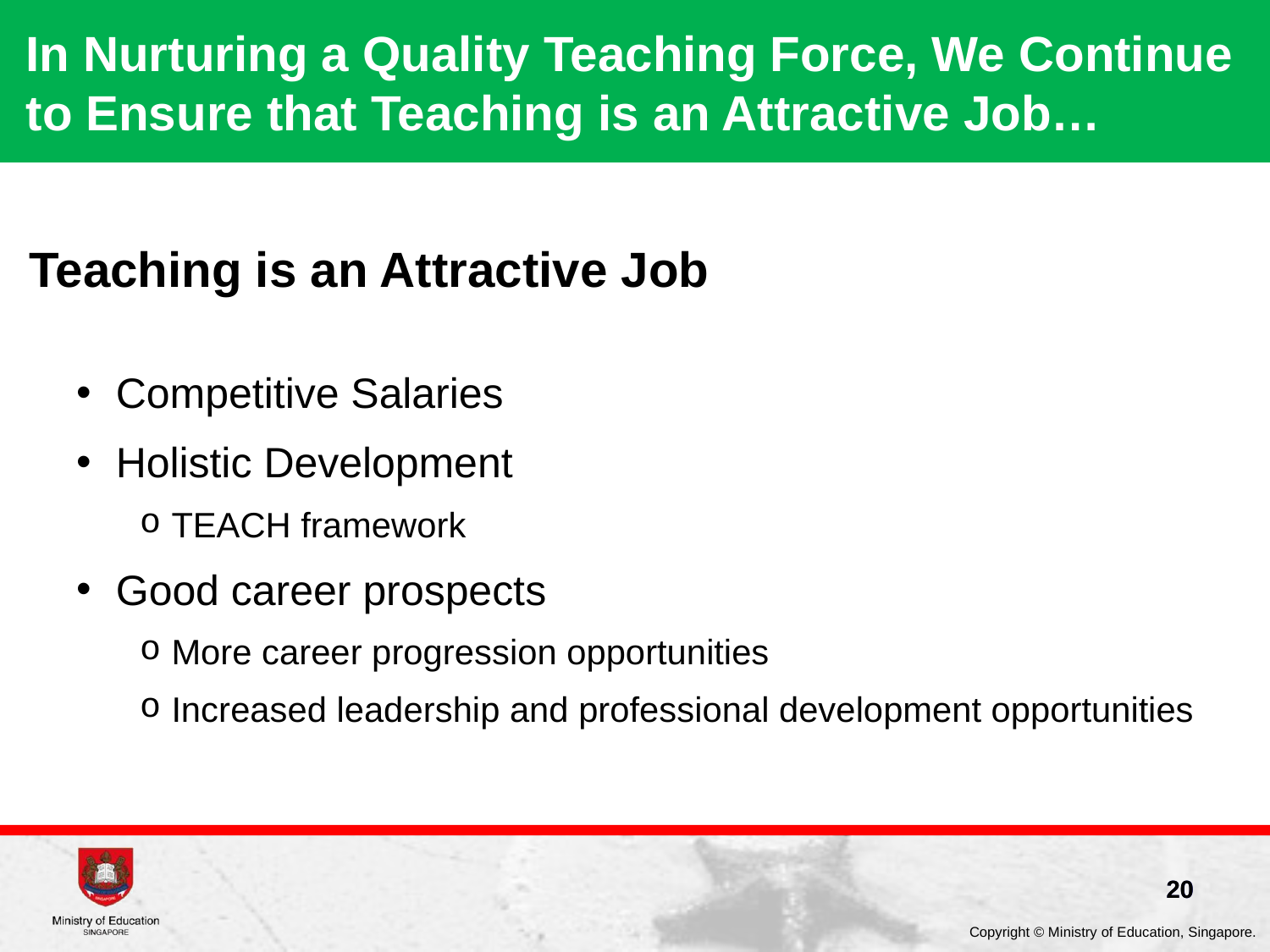

# In Nurturing a Quality Teaching Force, We Continue to Ensure that Teaching is an Attractive Job…
Teaching is an Attractive Job

Competitive Salaries
Holistic Development
TEACH framework
Good career prospects
More career progression opportunities
Increased leadership and professional development opportunities

20
20